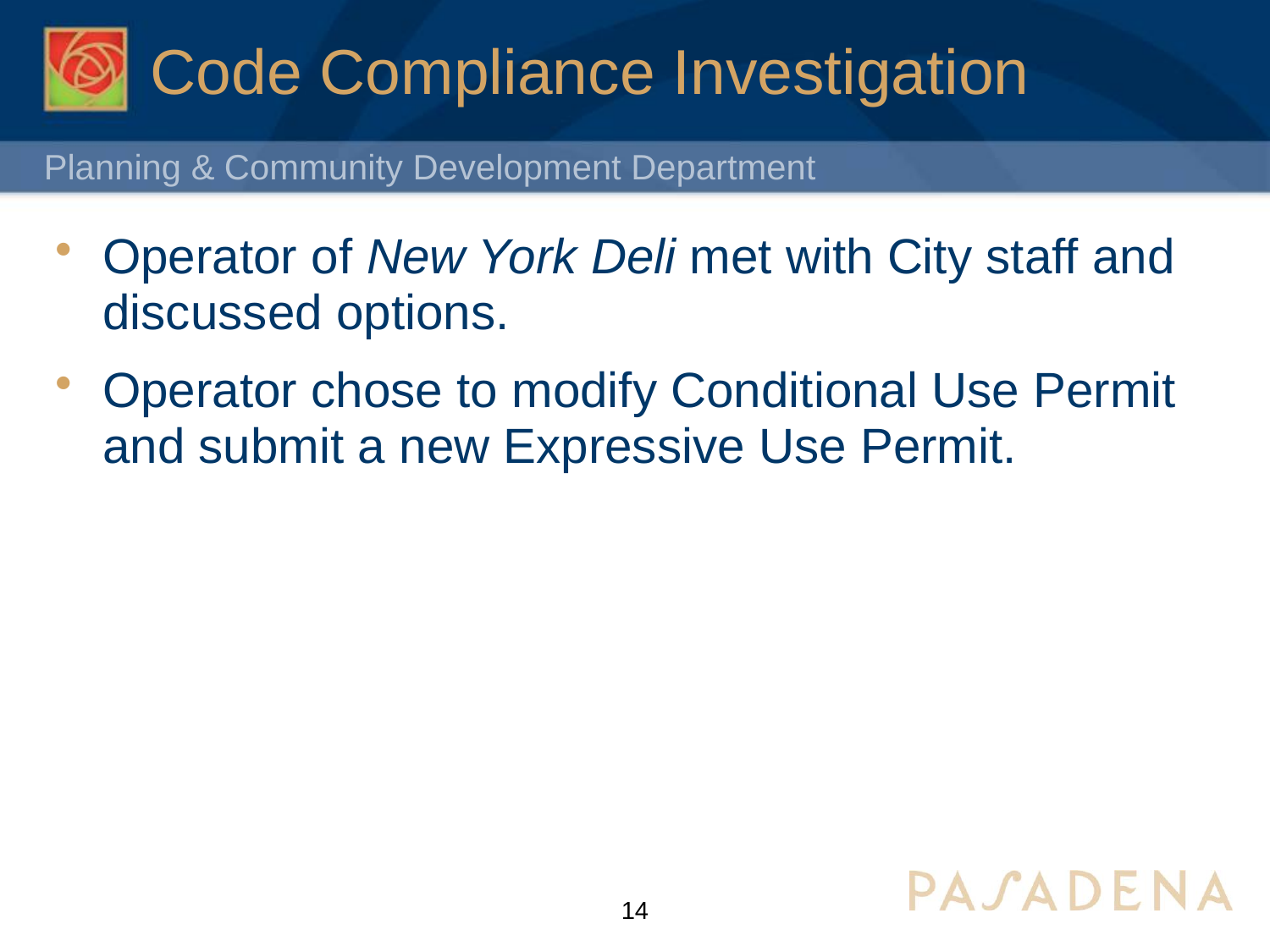

# Code Compliance Investigation
Operator of New York Deli met with City staff and discussed options.
Operator chose to modify Conditional Use Permit and submit a new Expressive Use Permit.

14